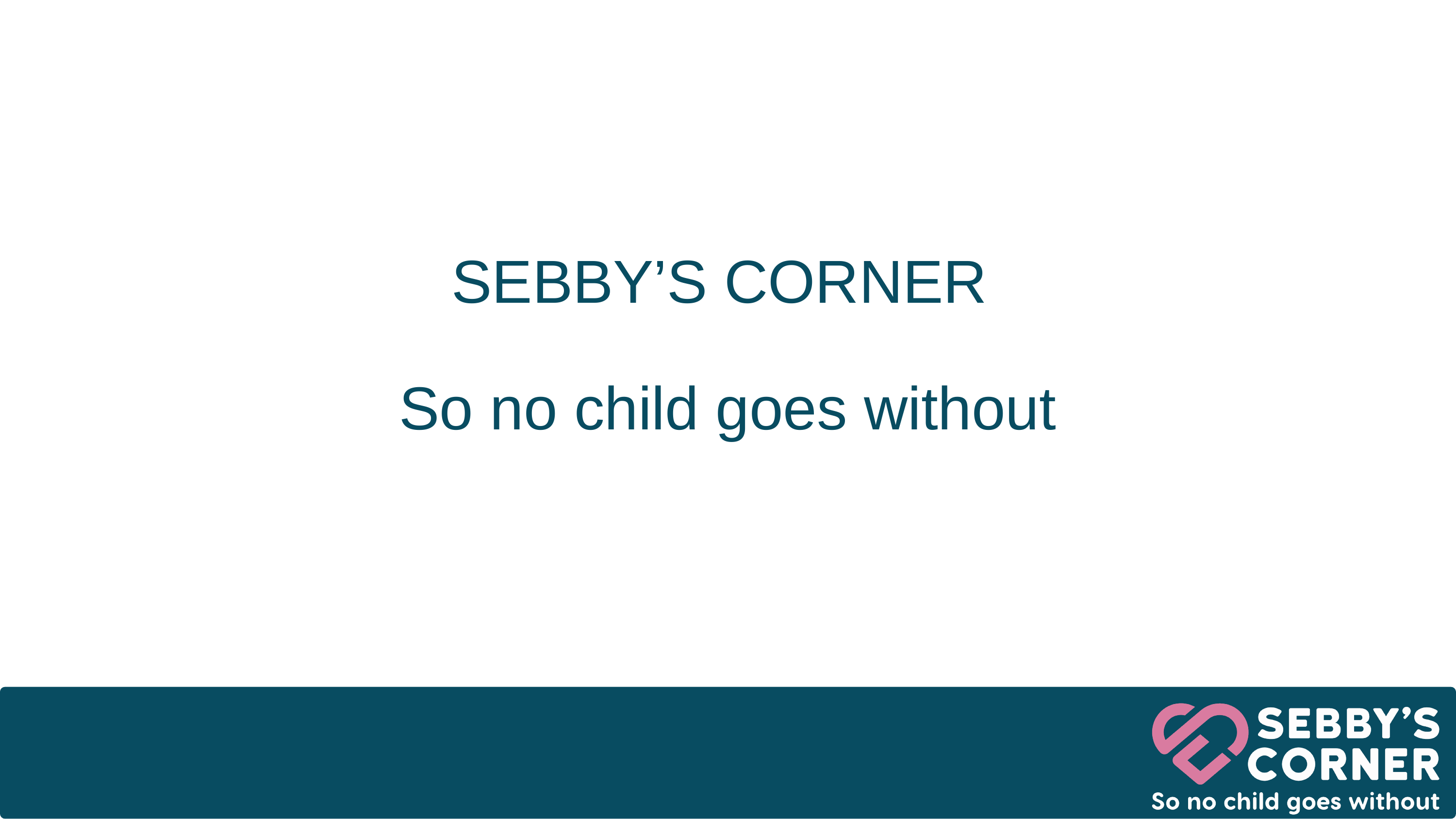

SEBBY’S CORNER

So no child goes without